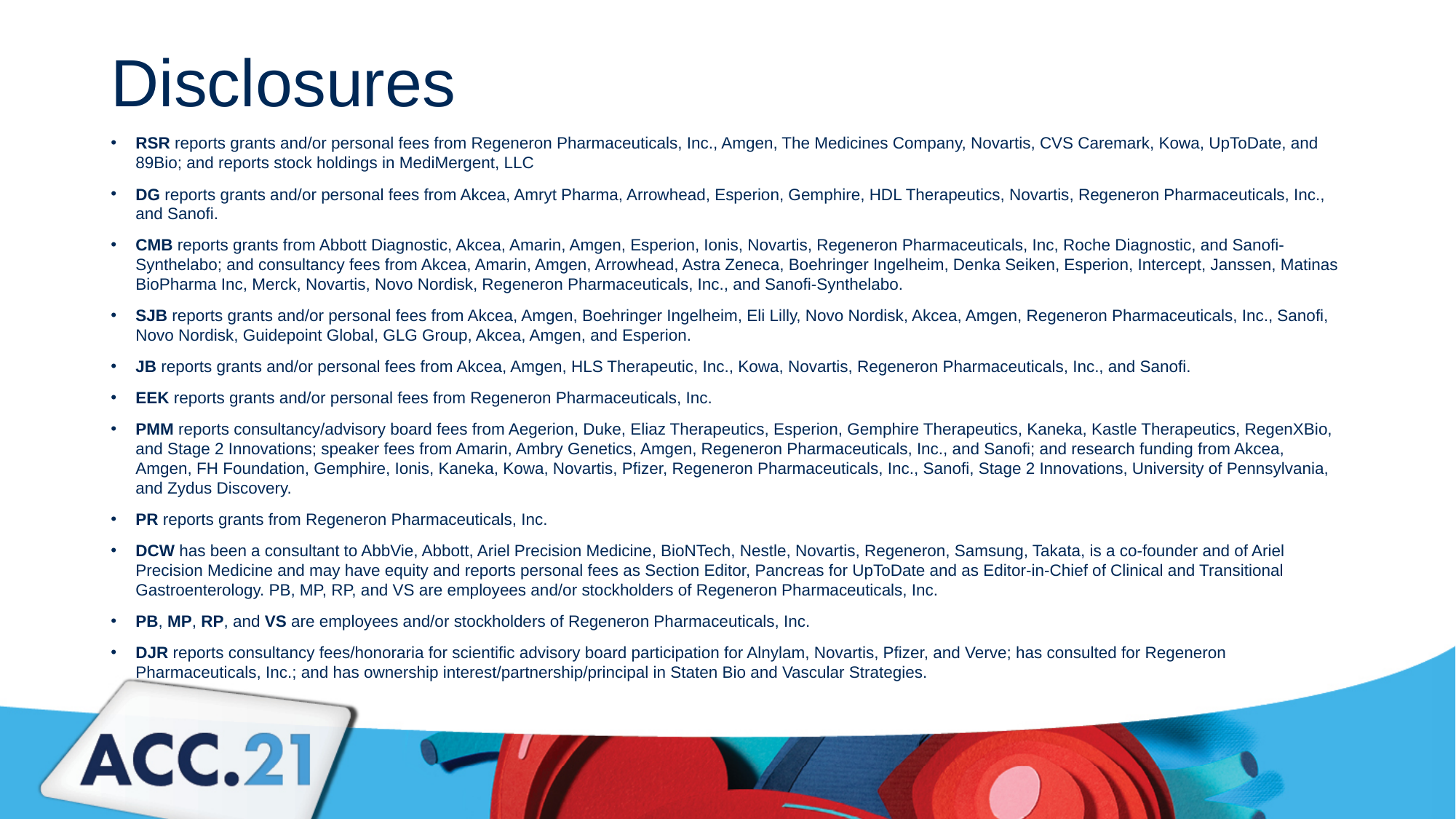

# Disclosures
RSR reports grants and/or personal fees from Regeneron Pharmaceuticals, Inc., Amgen, The Medicines Company, Novartis, CVS Caremark, Kowa, UpToDate, and 89Bio; and reports stock holdings in MediMergent, LLC
DG reports grants and/or personal fees from Akcea, Amryt Pharma, Arrowhead, Esperion, Gemphire, HDL Therapeutics, Novartis, Regeneron Pharmaceuticals, Inc., and Sanofi.
CMB reports grants from Abbott Diagnostic, Akcea, Amarin, Amgen, Esperion, Ionis, Novartis, Regeneron Pharmaceuticals, Inc, Roche Diagnostic, and Sanofi-Synthelabo; and consultancy fees from Akcea, Amarin, Amgen, Arrowhead, Astra Zeneca, Boehringer Ingelheim, Denka Seiken, Esperion, Intercept, Janssen, Matinas BioPharma Inc, Merck, Novartis, Novo Nordisk, Regeneron Pharmaceuticals, Inc., and Sanofi-Synthelabo.
SJB reports grants and/or personal fees from Akcea, Amgen, Boehringer Ingelheim, Eli Lilly, Novo Nordisk, Akcea, Amgen, Regeneron Pharmaceuticals, Inc., Sanofi, Novo Nordisk, Guidepoint Global, GLG Group, Akcea, Amgen, and Esperion.
JB reports grants and/or personal fees from Akcea, Amgen, HLS Therapeutic, Inc., Kowa, Novartis, Regeneron Pharmaceuticals, Inc., and Sanofi.
EEK reports grants and/or personal fees from Regeneron Pharmaceuticals, Inc.
PMM reports consultancy/advisory board fees from Aegerion, Duke, Eliaz Therapeutics, Esperion, Gemphire Therapeutics, Kaneka, Kastle Therapeutics, RegenXBio, and Stage 2 Innovations; speaker fees from Amarin, Ambry Genetics, Amgen, Regeneron Pharmaceuticals, Inc., and Sanofi; and research funding from Akcea, Amgen, FH Foundation, Gemphire, Ionis, Kaneka, Kowa, Novartis, Pfizer, Regeneron Pharmaceuticals, Inc., Sanofi, Stage 2 Innovations, University of Pennsylvania, and Zydus Discovery.
PR reports grants from Regeneron Pharmaceuticals, Inc.
DCW has been a consultant to AbbVie, Abbott, Ariel Precision Medicine, BioNTech, Nestle, Novartis, Regeneron, Samsung, Takata, is a co-founder and of Ariel Precision Medicine and may have equity and reports personal fees as Section Editor, Pancreas for UpToDate and as Editor-in-Chief of Clinical and Transitional Gastroenterology. PB, MP, RP, and VS are employees and/or stockholders of Regeneron Pharmaceuticals, Inc.
PB, MP, RP, and VS are employees and/or stockholders of Regeneron Pharmaceuticals, Inc.
DJR reports consultancy fees/honoraria for scientific advisory board participation for Alnylam, Novartis, Pfizer, and Verve; has consulted for Regeneron Pharmaceuticals, Inc.; and has ownership interest/partnership/principal in Staten Bio and Vascular Strategies.